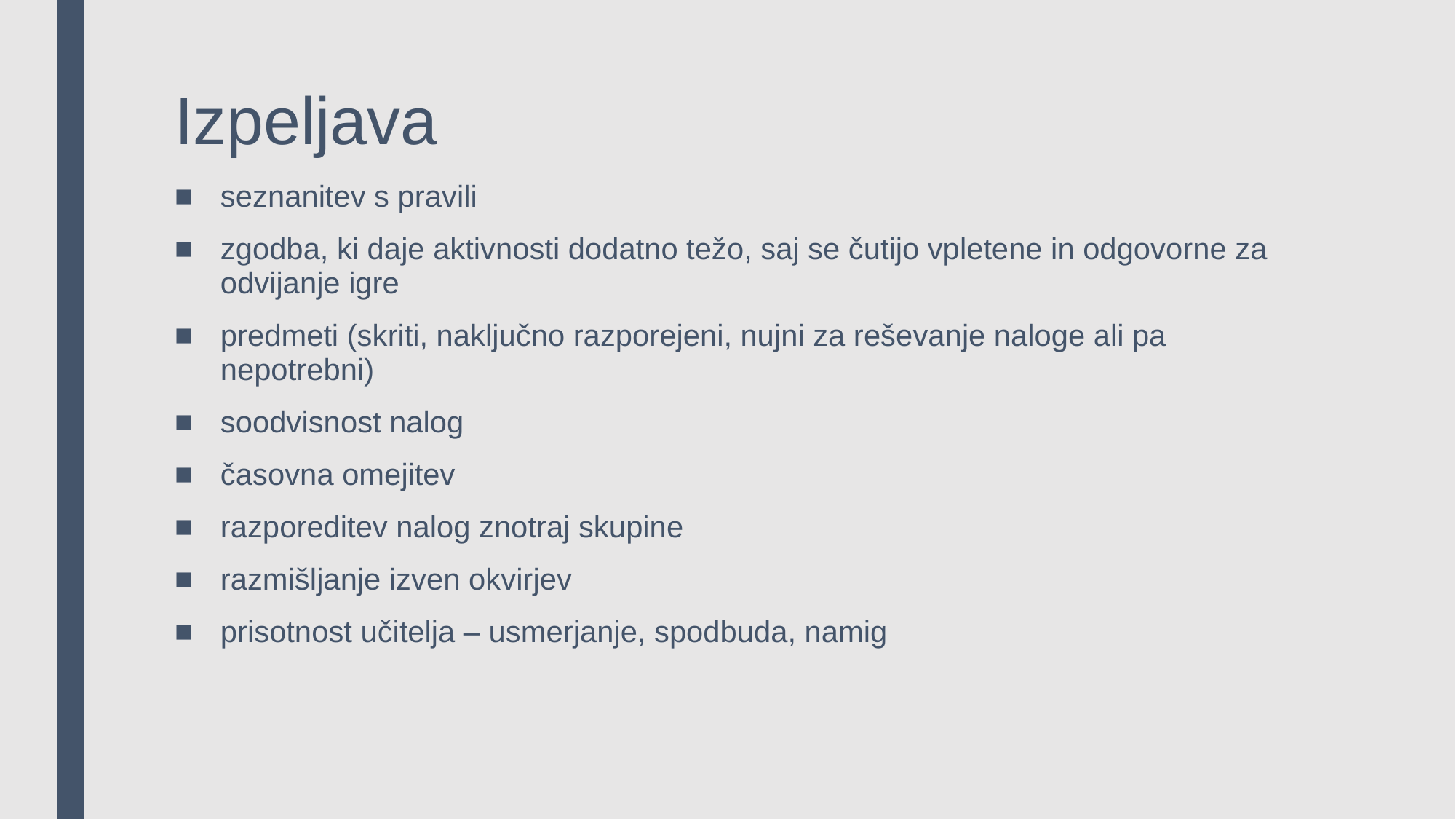

# Izpeljava
seznanitev s pravili
zgodba, ki daje aktivnosti dodatno težo, saj se čutijo vpletene in odgovorne za odvijanje igre
predmeti (skriti, naključno razporejeni, nujni za reševanje naloge ali pa nepotrebni)
soodvisnost nalog
časovna omejitev
razporeditev nalog znotraj skupine
razmišljanje izven okvirjev
prisotnost učitelja – usmerjanje, spodbuda, namig